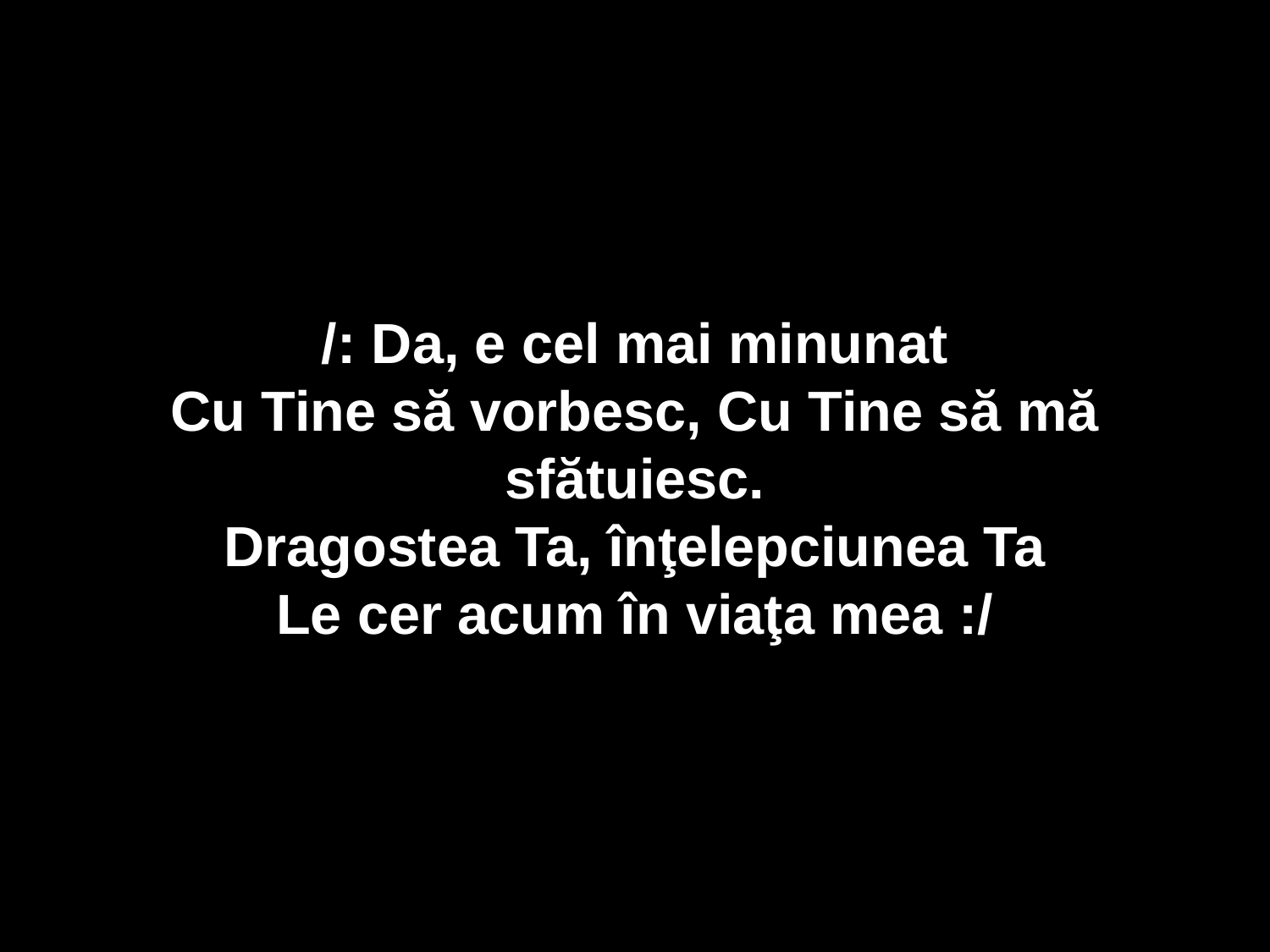

/: Da, e cel mai minunat
Cu Tine să vorbesc, Cu Tine să mă sfătuiesc.
Dragostea Ta, înţelepciunea Ta
Le cer acum în viaţa mea :/